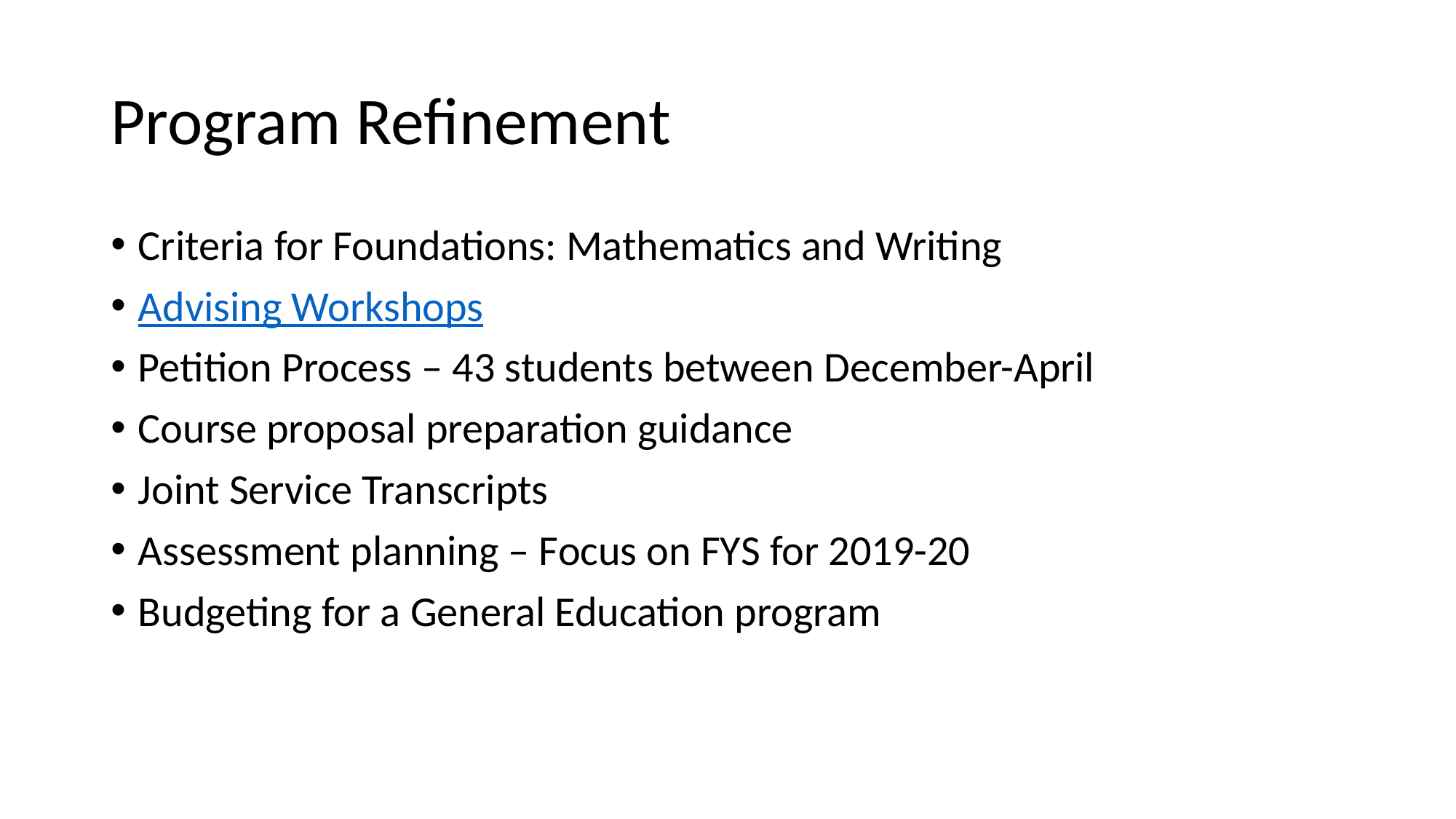

# Program Refinement
Criteria for Foundations: Mathematics and Writing
Advising Workshops
Petition Process – 43 students between December-April
Course proposal preparation guidance
Joint Service Transcripts
Assessment planning – Focus on FYS for 2019-20
Budgeting for a General Education program